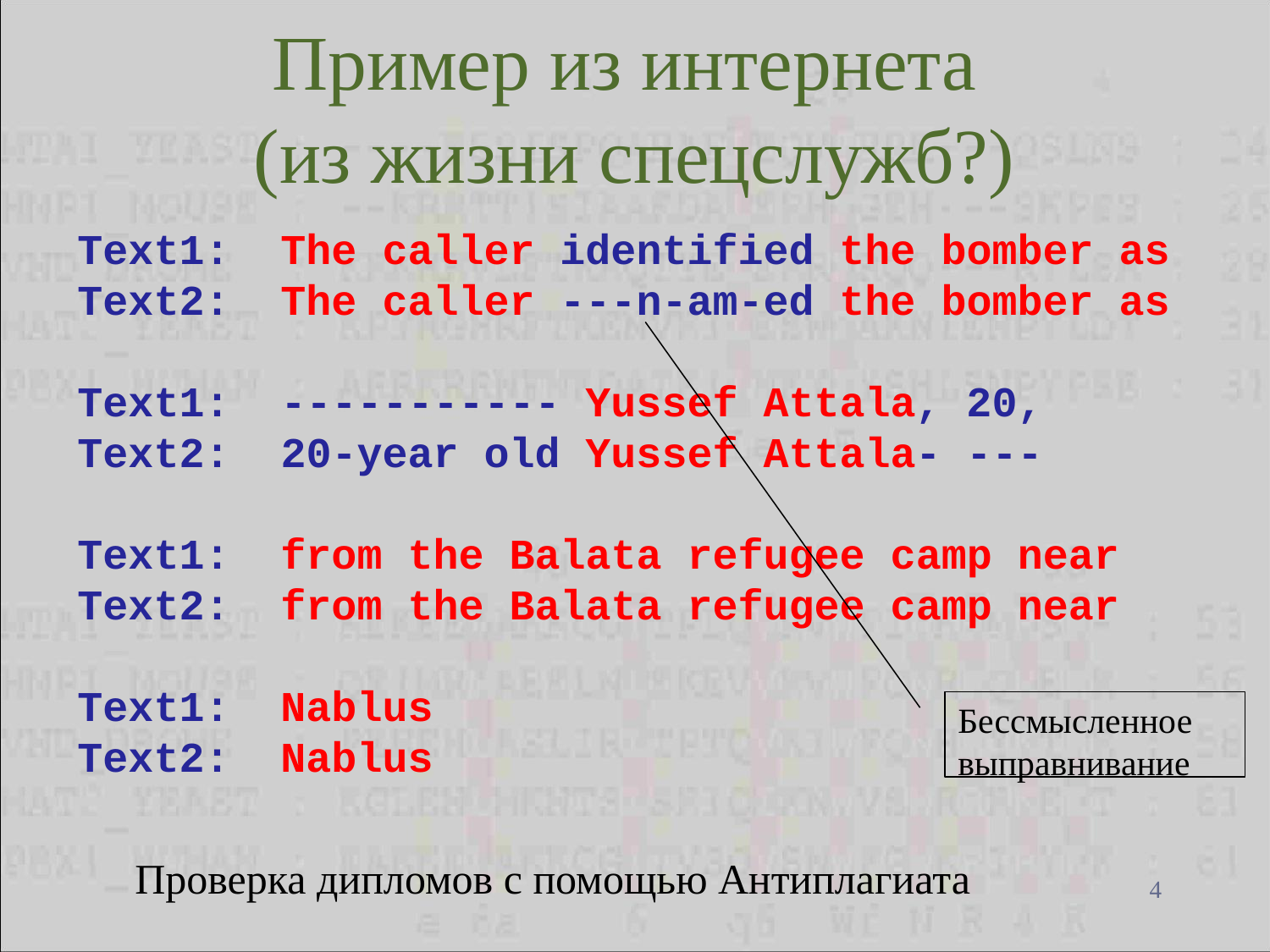

# Пример из интернета (из жизни спецслужб?)
Text1:  The caller identified the bomber as
Text2:  The caller ---n-am-ed the bomber as

Text1:  ----------- Yussef Attala, 20,
Text2:  20-year old Yussef Attala- ---

Text1:  from the Balata refugee camp near
Text2:  from the Balata refugee camp near

Text1:  Nablus
Text2:  Nablus
Бессмысленное выправнивание
Проверка дипломов с помощью Антиплагиата
4